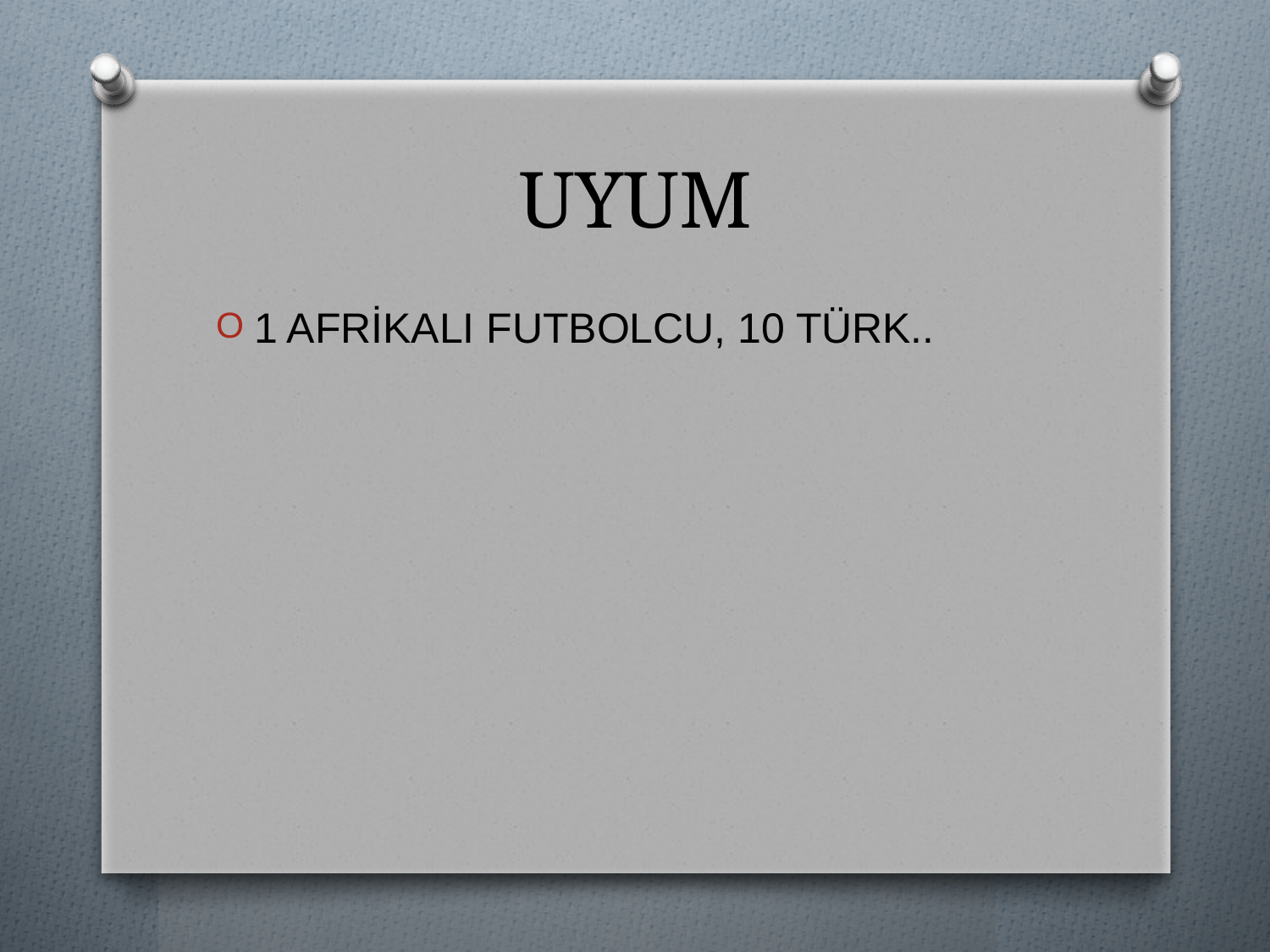

# UYUM
1 AFRİKALI FUTBOLCU, 10 TÜRK..